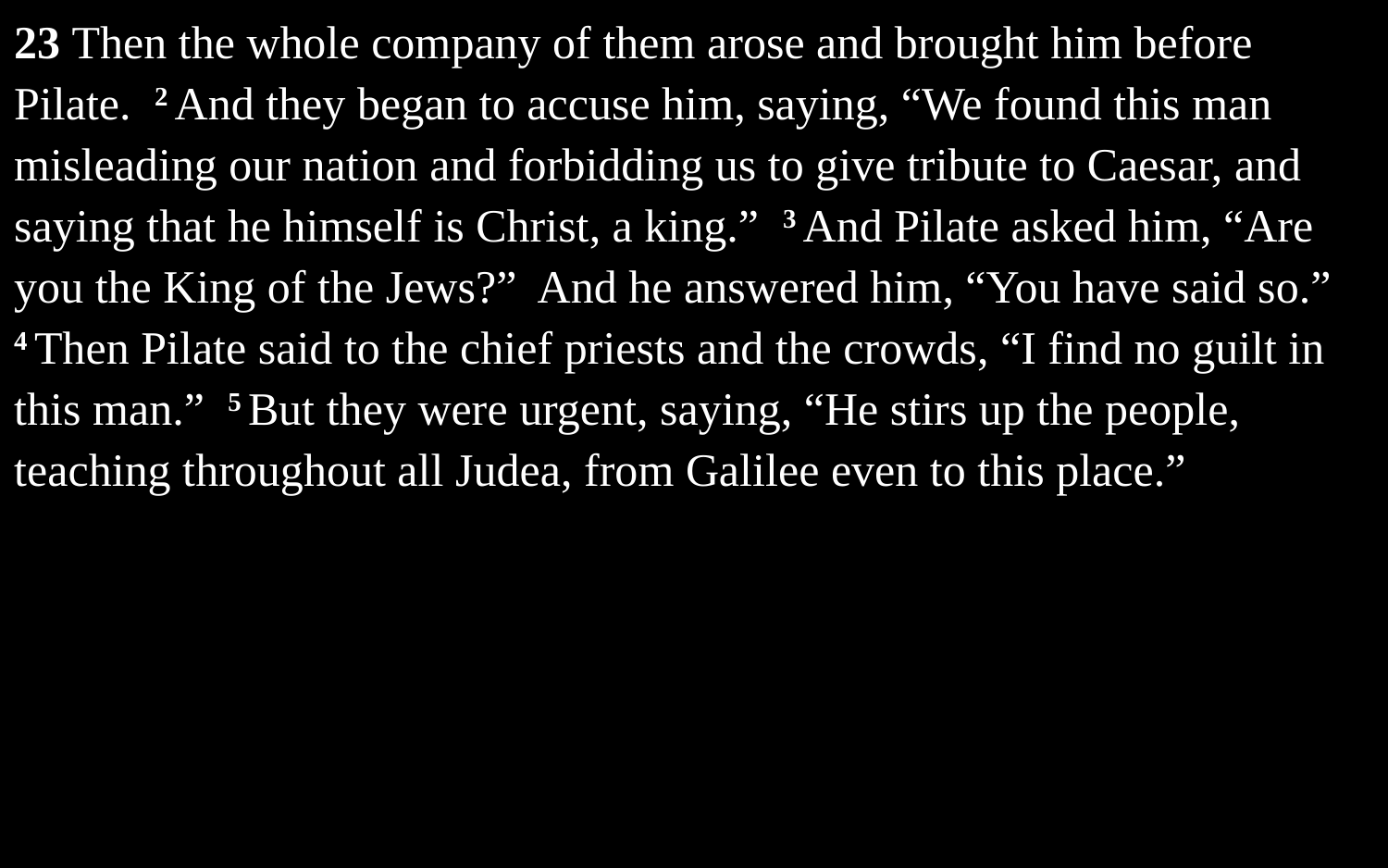

23 Then the whole company of them arose and brought him before Pilate.  2 And they began to accuse him, saying, “We found this man misleading our nation and forbidding us to give tribute to Caesar, and saying that he himself is Christ, a king.”  3 And Pilate asked him, “Are you the King of the Jews?”  And he answered him, “You have said so.”  4 Then Pilate said to the chief priests and the crowds, “I find no guilt in this man.”  5 But they were urgent, saying, “He stirs up the people, teaching throughout all Judea, from Galilee even to this place.”